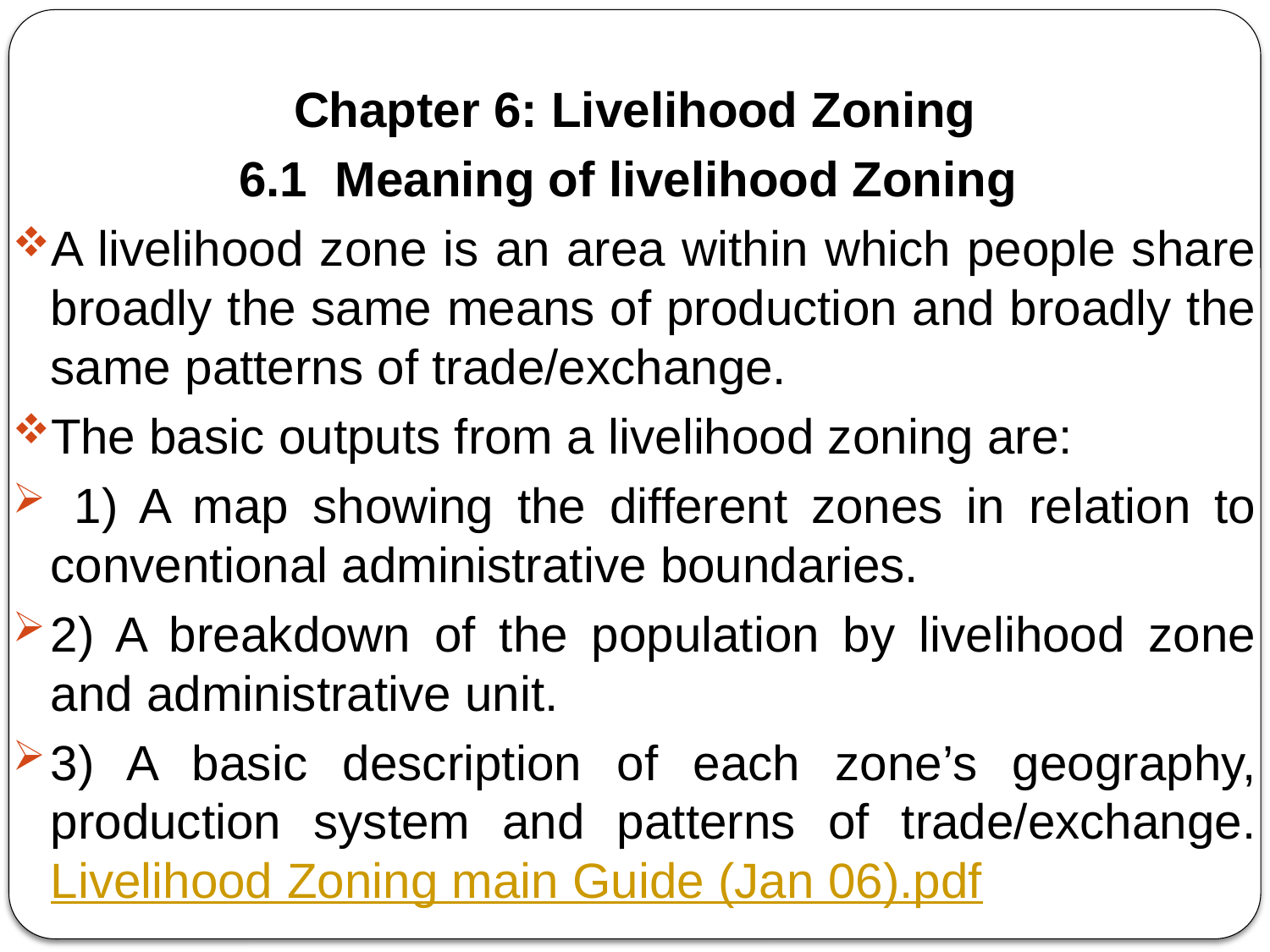

Chapter 6: Livelihood Zoning
6.1  Meaning of livelihood Zoning
A livelihood zone is an area within which people share broadly the same means of production and broadly the same patterns of trade/exchange.
The basic outputs from a livelihood zoning are:
 1) A map showing the different zones in relation to conventional administrative boundaries.
2) A breakdown of the population by livelihood zone and administrative unit.
3) A basic description of each zone’s geography, production system and patterns of trade/exchange.Livelihood Zoning main Guide (Jan 06).pdf